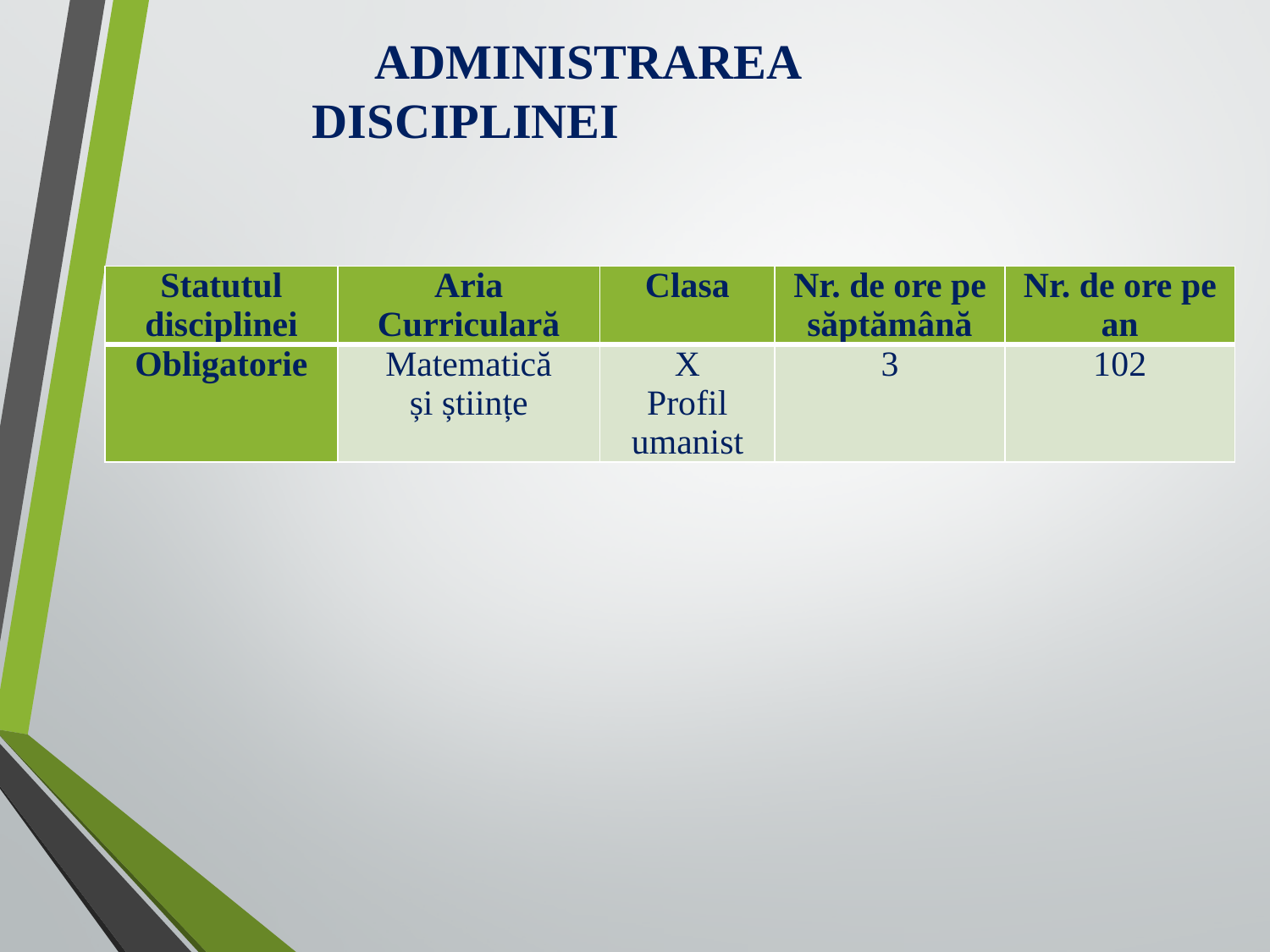

ADMINISTRAREA DISCIPLINEI

| Statutul disciplinei | Aria Curriculară | Clasa | Nr. de ore pe săptămână | Nr. de ore pe an |
| --- | --- | --- | --- | --- |
| Obligatorie | Matematică și științe | X Profil umanist | 3 | 102 |